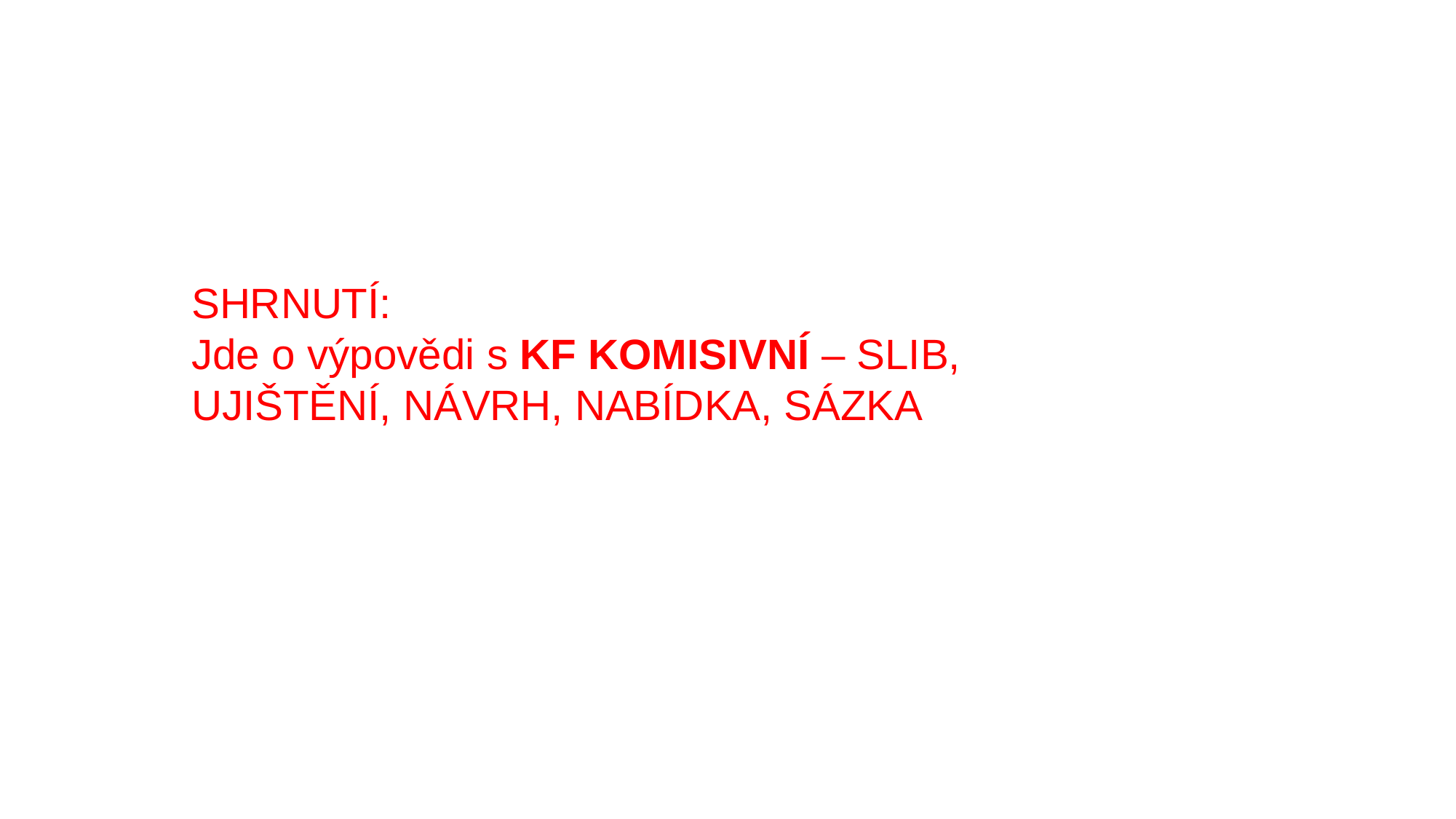

SHRNUTÍ:
Jde o výpovědi s KF KOMISIVNÍ – SLIB, UJIŠTĚNÍ, NÁVRH, NABÍDKA, SÁZKA